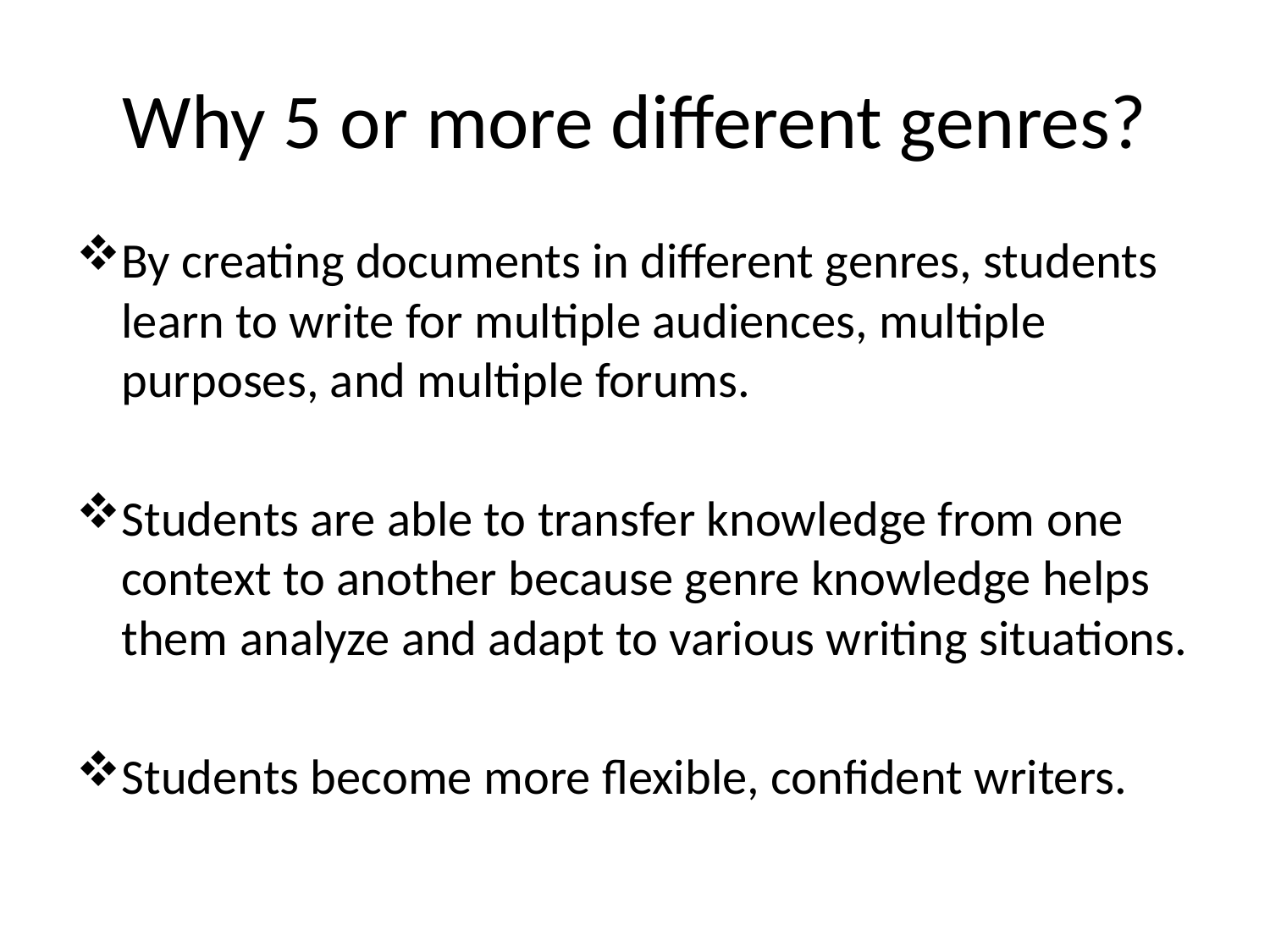

# Why 5 or more different genres?
By creating documents in different genres, students learn to write for multiple audiences, multiple purposes, and multiple forums.

Students are able to transfer knowledge from one context to another because genre knowledge helps them analyze and adapt to various writing situations.

Students become more flexible, confident writers.